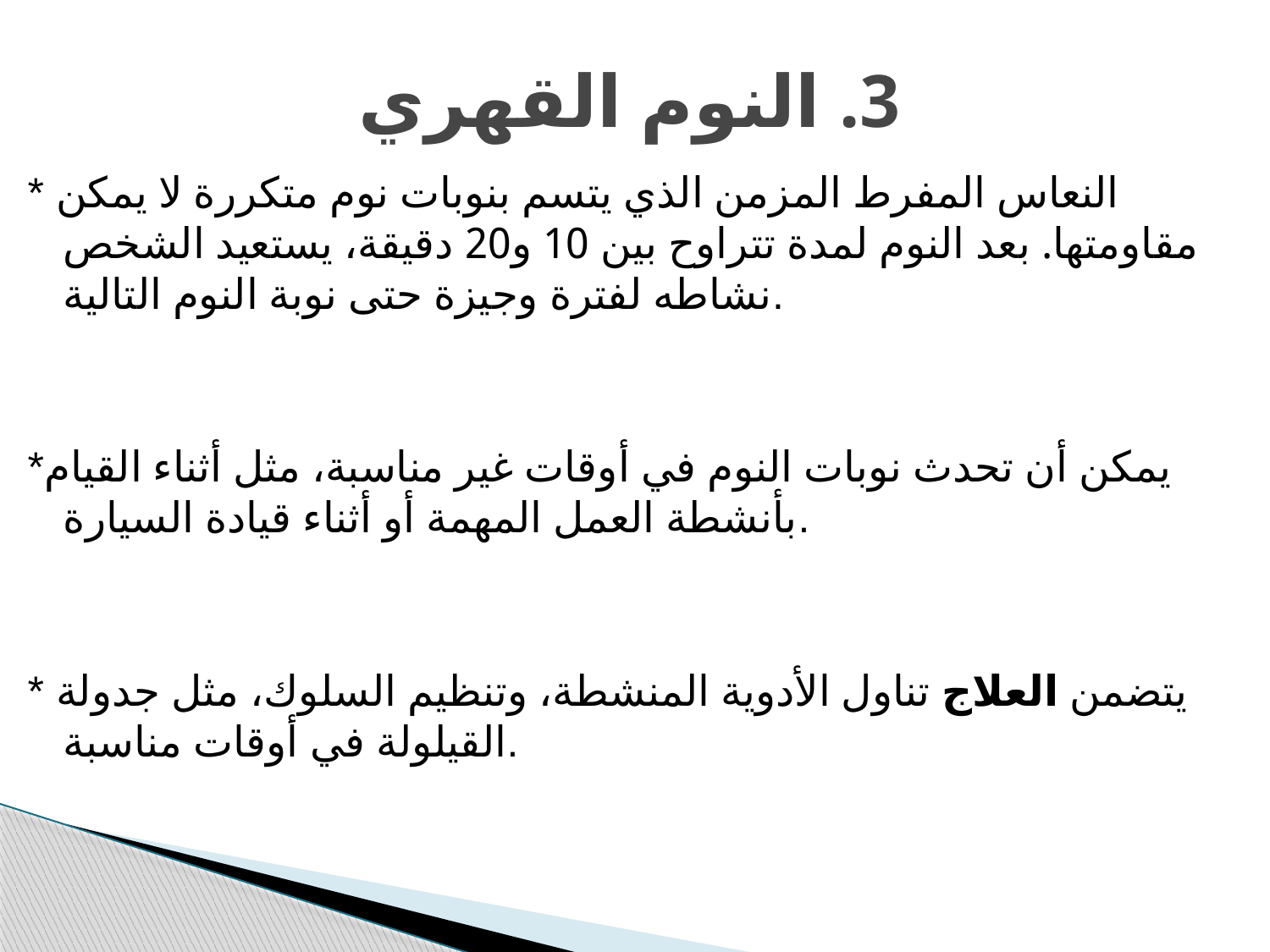

# 3. النوم القهري
* النعاس المفرط المزمن الذي يتسم بنوبات نوم متكررة لا يمكن مقاومتها. بعد النوم لمدة تتراوح بين 10 و20 دقيقة، يستعيد الشخص نشاطه لفترة وجيزة حتى نوبة النوم التالية.

*يمكن أن تحدث نوبات النوم في أوقات غير مناسبة، مثل أثناء القيام بأنشطة العمل المهمة أو أثناء قيادة السيارة.

* يتضمن العلاج تناول الأدوية المنشطة، وتنظيم السلوك، مثل جدولة القيلولة في أوقات مناسبة.